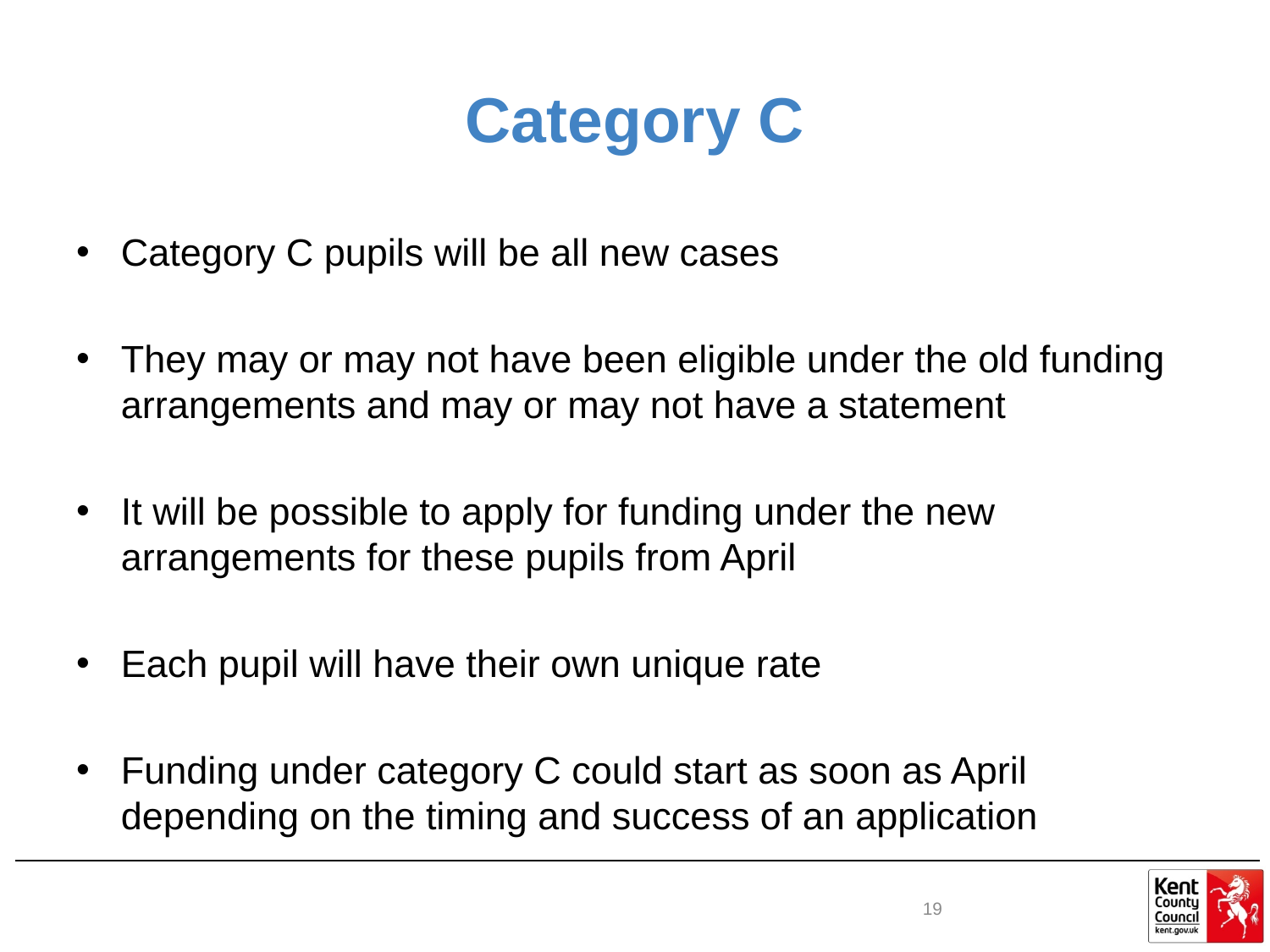

# Category C
Category C pupils will be all new cases

They may or may not have been eligible under the old funding arrangements and may or may not have a statement

It will be possible to apply for funding under the new arrangements for these pupils from April

Each pupil will have their own unique rate

Funding under category C could start as soon as April depending on the timing and success of an application

19